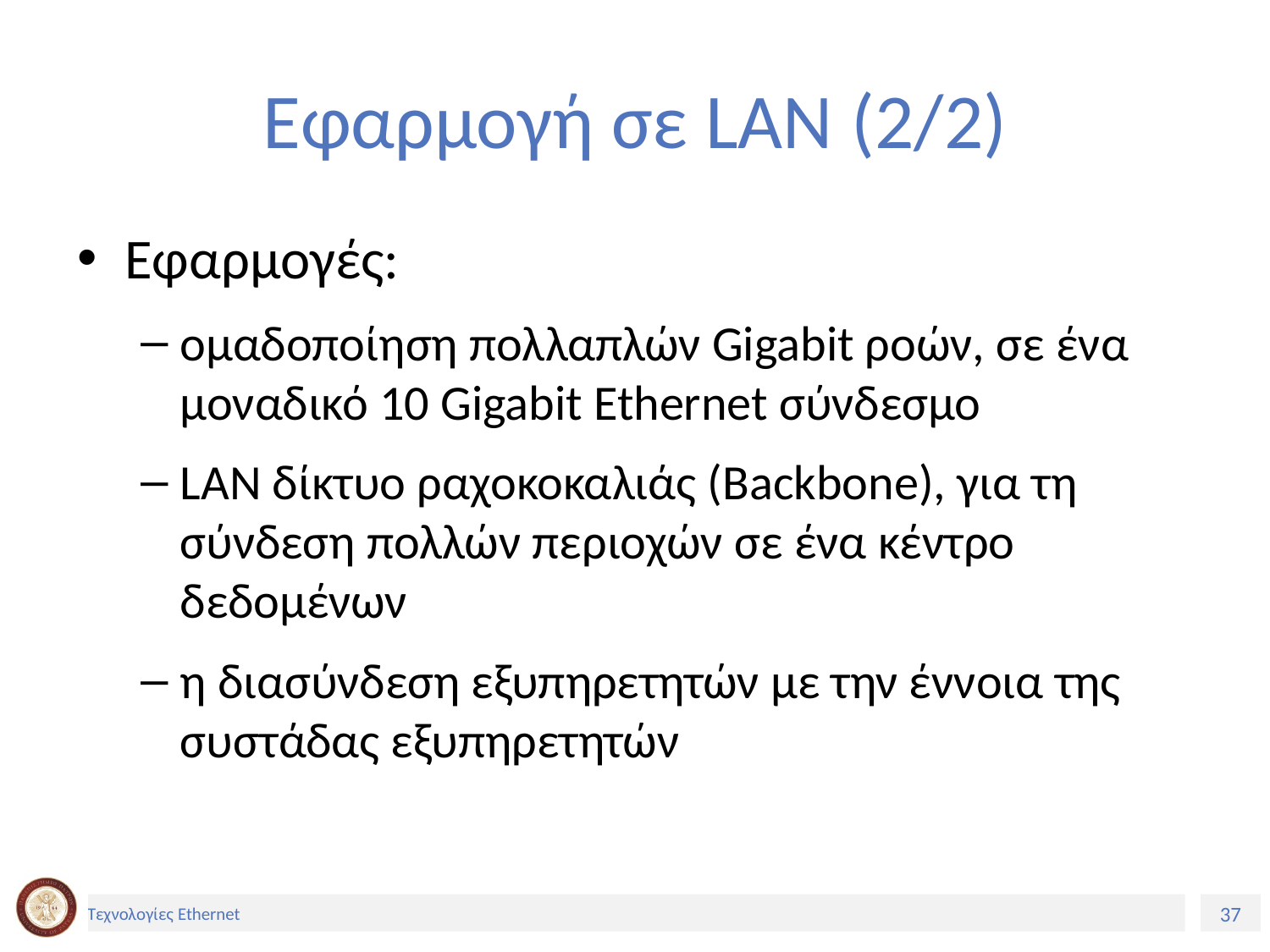

# Εφαρμογή σε LAN (2/2)
Εφαρμογές:
ομαδοποίηση πολλαπλών Gigabit ροών, σε ένα μοναδικό 10 Gigabit Ethernet σύνδεσμο
LAN δίκτυο ραχοκοκαλιάς (Backbone), για τη σύνδεση πολλών περιοχών σε ένα κέντρο δεδομένων
η διασύνδεση εξυπηρετητών με την έννοια της συστάδας εξυπηρετητών